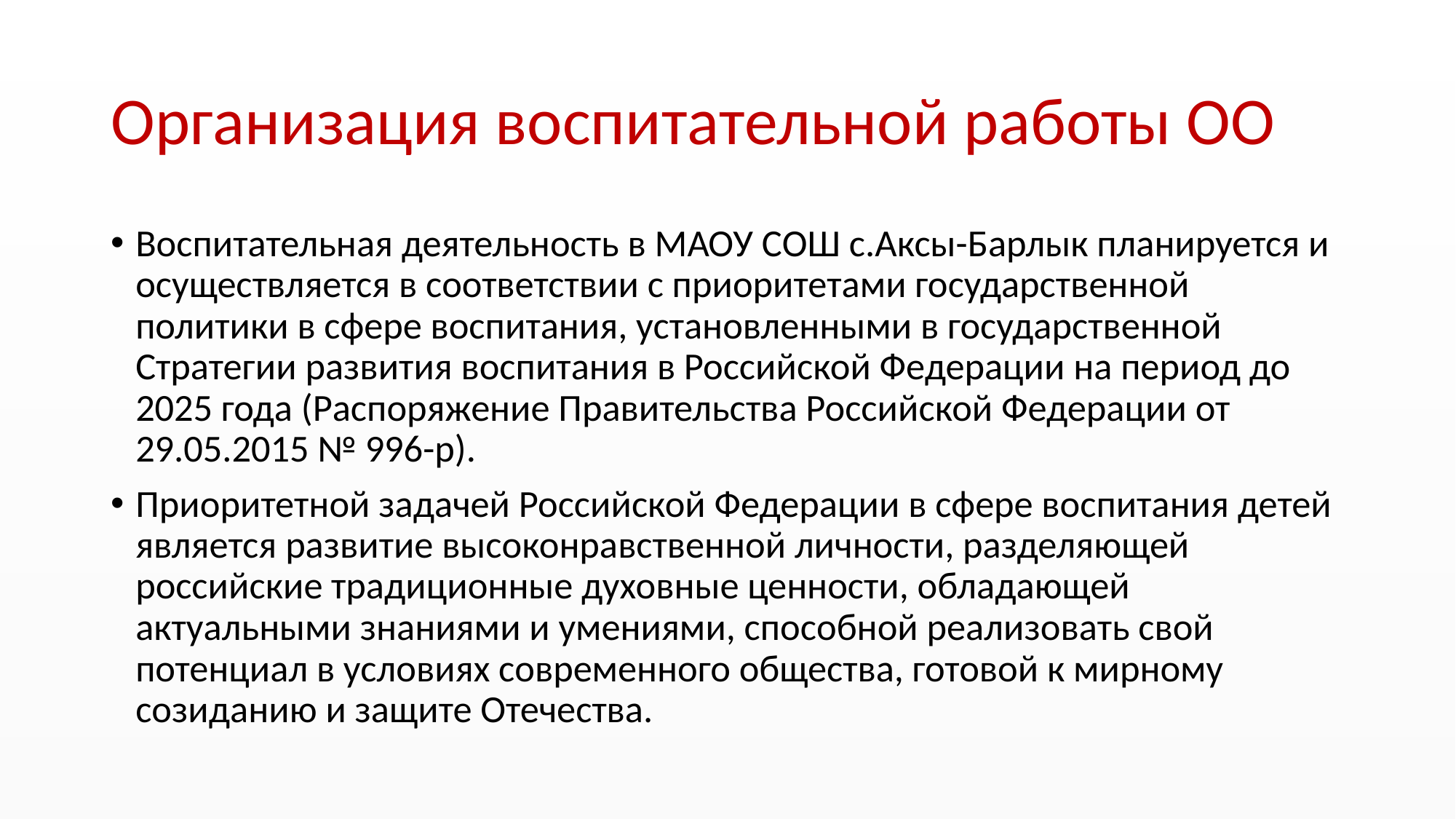

# Организация воспитательной работы ОО
Воспитательная деятельность в МАОУ СОШ с.Аксы-Барлык планируется и осуществляется в соответствии с приоритетами государственной политики в сфере воспитания, установленными в государственной Стратегии развития воспитания в Российской Федерации на период до 2025 года (Распоряжение Правительства Российской Федерации от 29.05.2015 № 996-р).
Приоритетной задачей Российской Федерации в сфере воспитания детей является развитие высоконравственной личности, разделяющей российские традиционные духовные ценности, обладающей актуальными знаниями и умениями, способной реализовать свой потенциал в условиях современного общества, готовой к мирному созиданию и защите Отечества.